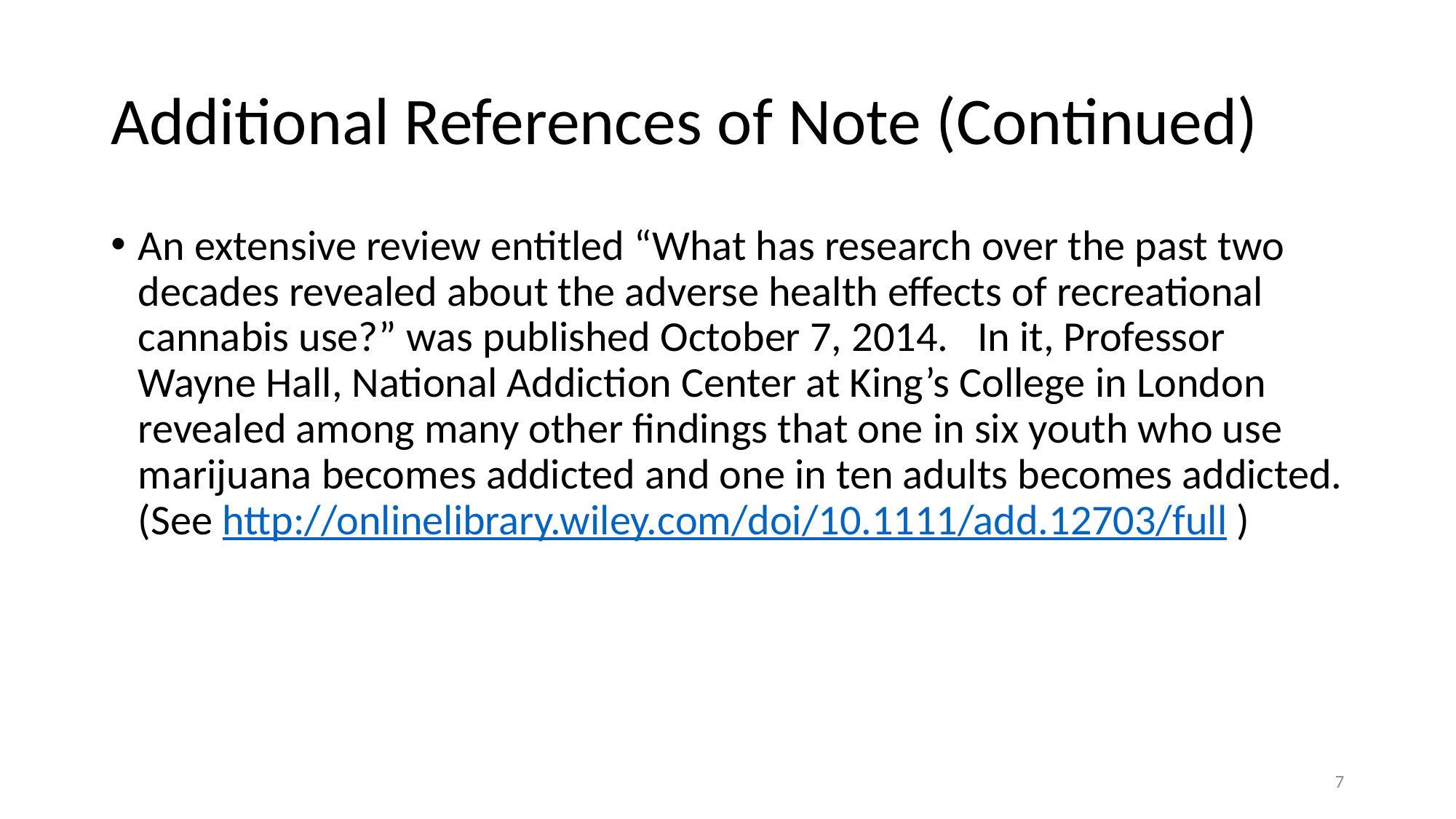

# Additional References of Note (Continued)
An extensive review entitled “What has research over the past two decades revealed about the adverse health effects of recreational cannabis use?” was published October 7, 2014.   In it, Professor Wayne Hall, National Addiction Center at King’s College in London revealed among many other findings that one in six youth who use marijuana becomes addicted and one in ten adults becomes addicted. (See http://onlinelibrary.wiley.com/doi/10.1111/add.12703/full )
7